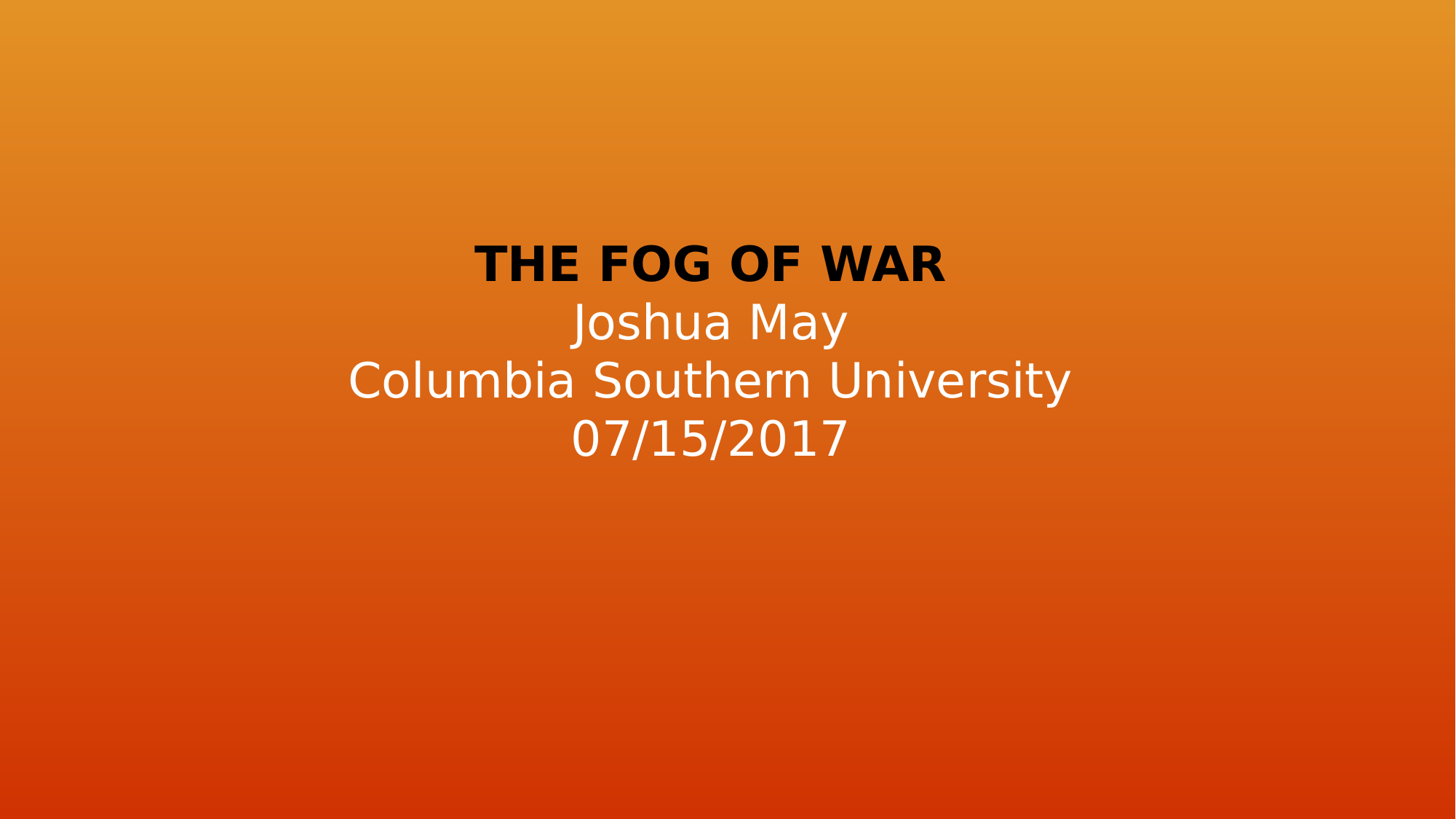

# THE FOG OF WAR Joshua May Columbia Southern University 07/15/2017